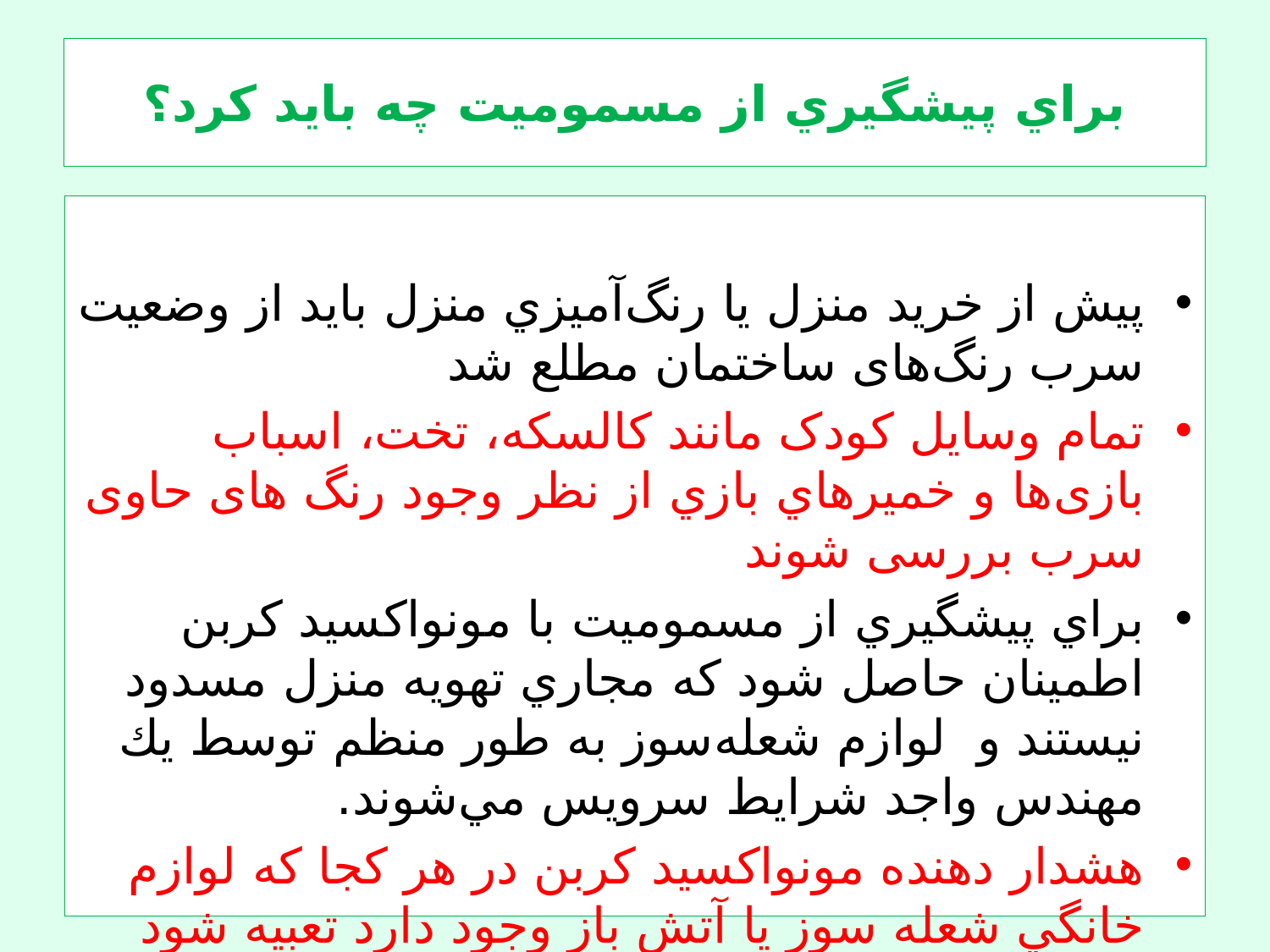

# براي پيشگيري از مسموميت چه بايد كرد؟

پیش از خرید منزل يا رنگ‌آميزي منزل باید از وضعیت سرب رنگ‌های ساختمان مطلع شد
تمام وسایل کودک مانند کالسکه، تخت، اسباب بازی‌ها و خميرهاي بازي از نظر وجود رنگ های حاوی سرب بررسی شوند
براي پيشگيري از مسموميت با مونواكسيد كربن اطمينان حاصل شود كه مجاري تهويه منزل مسدود نيستند و  لوازم شعله‌سوز به طور منظم توسط يك مهندس واجد شرايط سرويس مي‌شوند.
هشدار دهنده مونواكسيد كربن در هر كجا كه لوازم خانگي شعله سوز يا آتش باز وجود دارد تعبيه شود